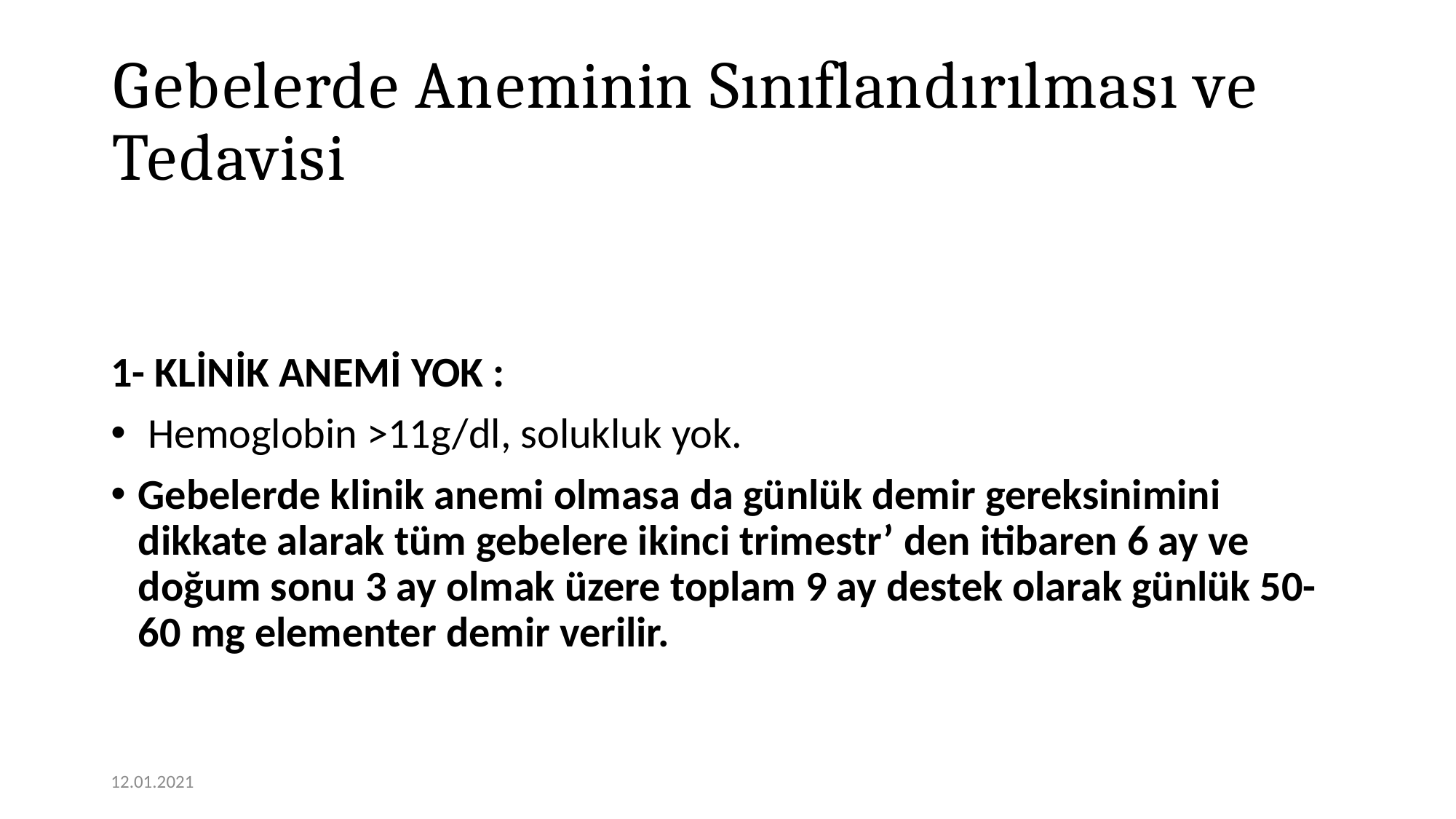

# Gebelerde Aneminin Sınıflandırılması ve Tedavisi

1- KLİNİK ANEMİ YOK :
 Hemoglobin >11g/dl, solukluk yok.
Gebelerde klinik anemi olmasa da günlük demir gereksinimini dikkate alarak tüm gebelere ikinci trimestr’ den itibaren 6 ay ve doğum sonu 3 ay olmak üzere toplam 9 ay destek olarak günlük 50-60 mg elementer demir verilir.

12.01.2021